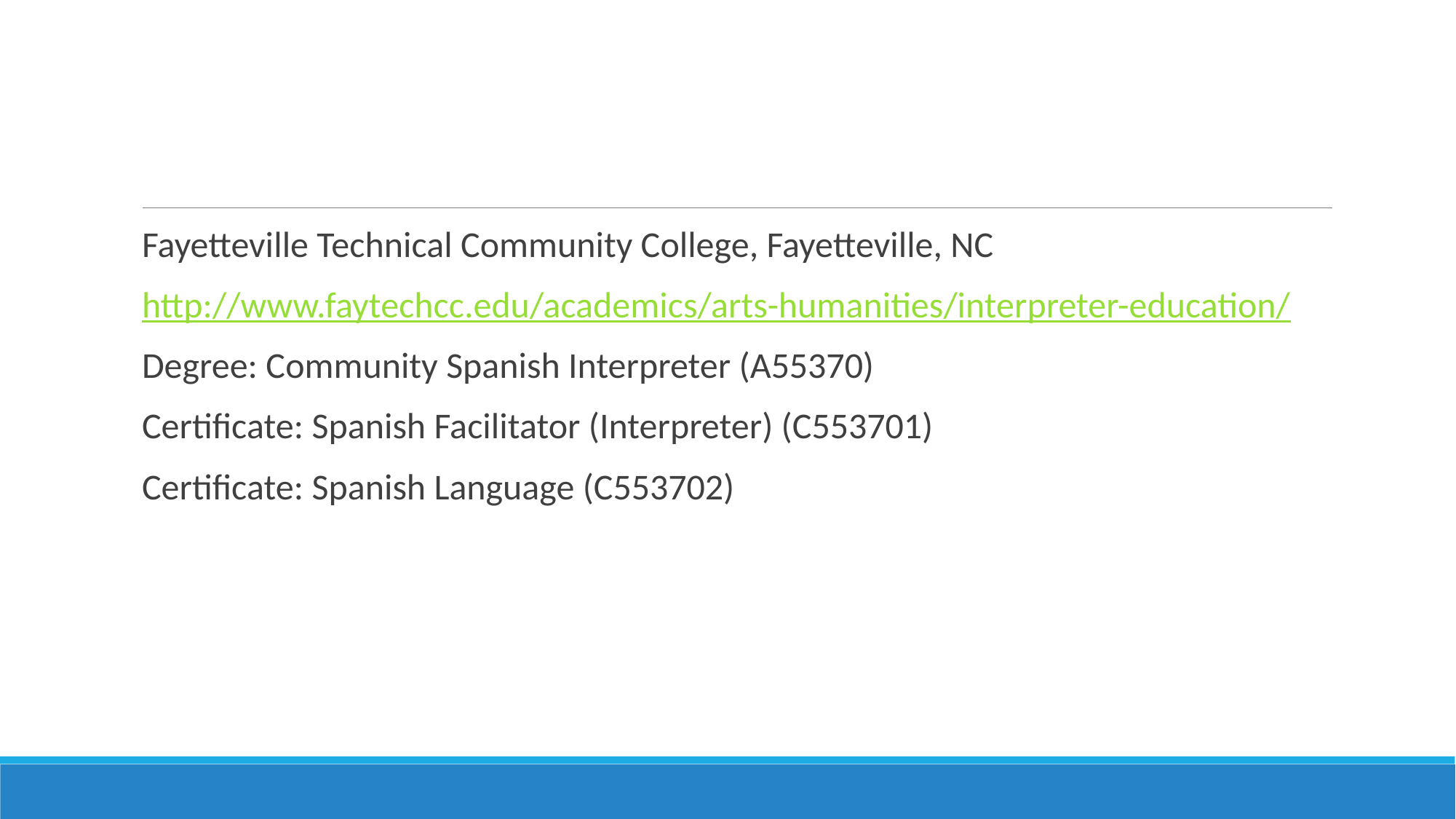

Fayetteville Technical Community College, Fayetteville, NC
http://www.faytechcc.edu/academics/arts-humanities/interpreter-education/
Degree: Community Spanish Interpreter (A55370)
Certificate: Spanish Facilitator (Interpreter) (C553701)
Certificate: Spanish Language (C553702)